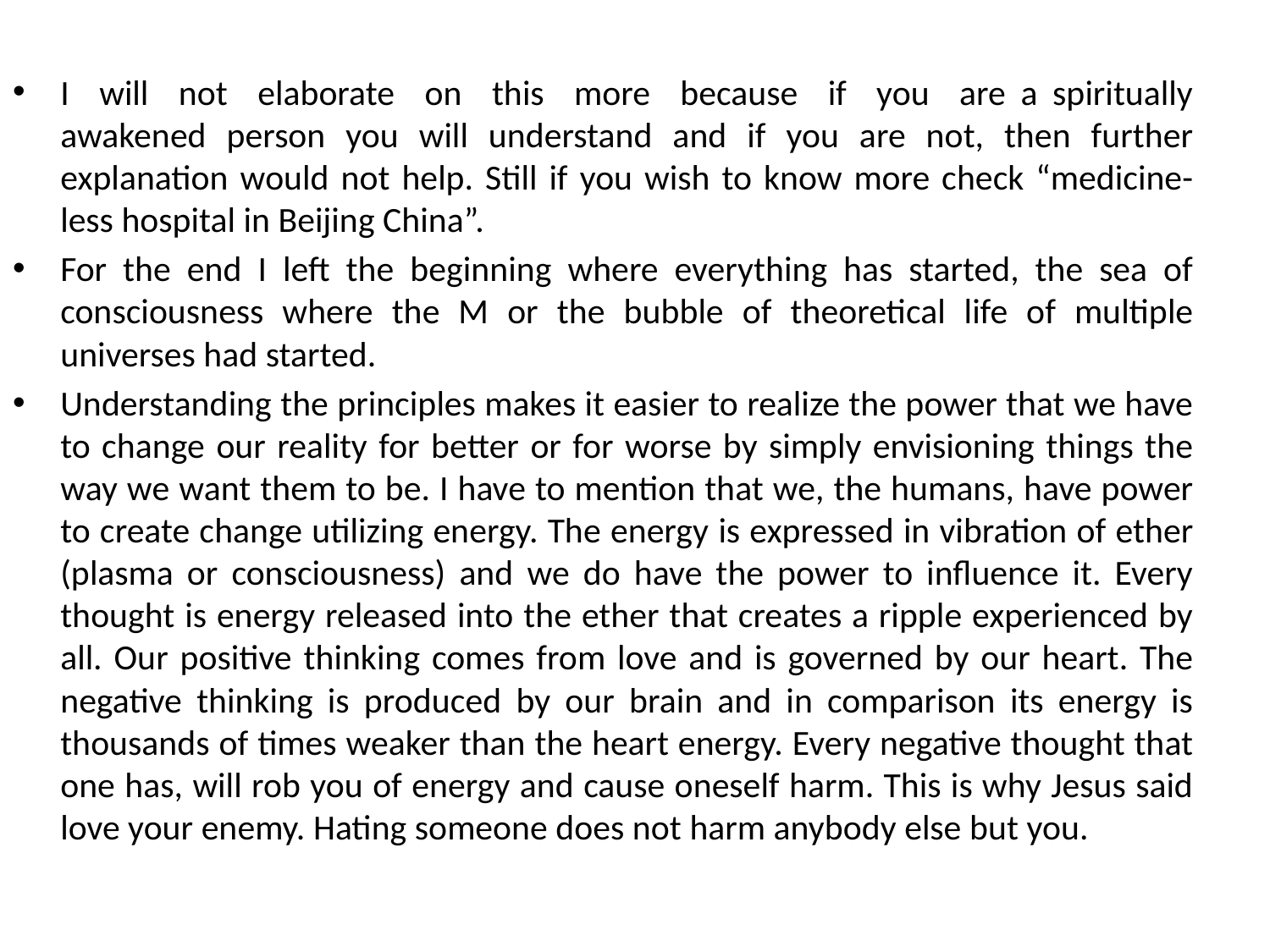

I  will  not  elaborate  on  this  more  because  if  you  are a spiritually awakened person you will understand and if you are not, then further explanation would not help. Still if you wish to know more check “medicine-less hospital in Beijing China”.
For the end I left the beginning where everything has started, the sea of consciousness where the M or the bubble of theoretical life of multiple universes had started.
Understanding the principles makes it easier to realize the power that we have to change our reality for better or for worse by simply envisioning things the way we want them to be. I have to mention that we, the humans, have power to create change utilizing energy. The energy is expressed in vibration of ether (plasma or consciousness) and we do have the power to influence it. Every thought is energy released into the ether that creates a ripple experienced by all. Our positive thinking comes from love and is governed by our heart. The negative thinking is produced by our brain and in comparison its energy is thousands of times weaker than the heart energy. Every negative thought that one has, will rob you of energy and cause oneself harm. This is why Jesus said love your enemy. Hating someone does not harm anybody else but you.